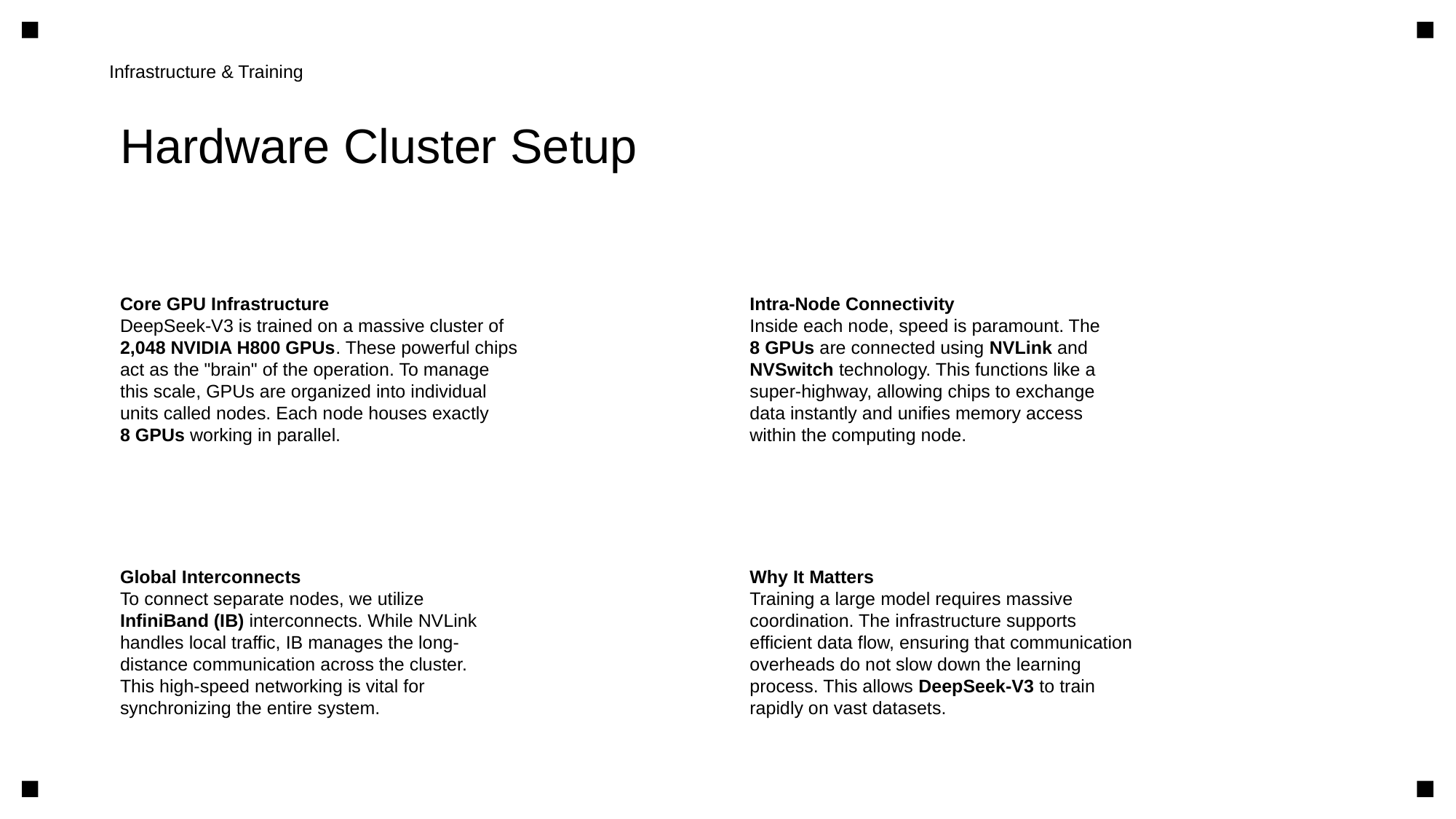

Infrastructure & Training
Hardware Cluster Setup
Core GPU Infrastructure
DeepSeek-V3 is trained on a massive cluster of
2,048 NVIDIA H800 GPUs. These powerful chips
act as the "brain" of the operation. To manage
this scale, GPUs are organized into individual
units called nodes. Each node houses exactly
8 GPUs working in parallel.
Intra-Node Connectivity
Inside each node, speed is paramount. The
8 GPUs are connected using NVLink and
NVSwitch technology. This functions like a
super-highway, allowing chips to exchange
data instantly and unifies memory access
within the computing node.
Global Interconnects
To connect separate nodes, we utilize
InfiniBand (IB) interconnects. While NVLink
handles local traffic, IB manages the long-
distance communication across the cluster.
This high-speed networking is vital for
synchronizing the entire system.
Why It Matters
Training a large model requires massive
coordination. The infrastructure supports
efficient data flow, ensuring that communication
overheads do not slow down the learning
process. This allows DeepSeek-V3 to train
rapidly on vast datasets.